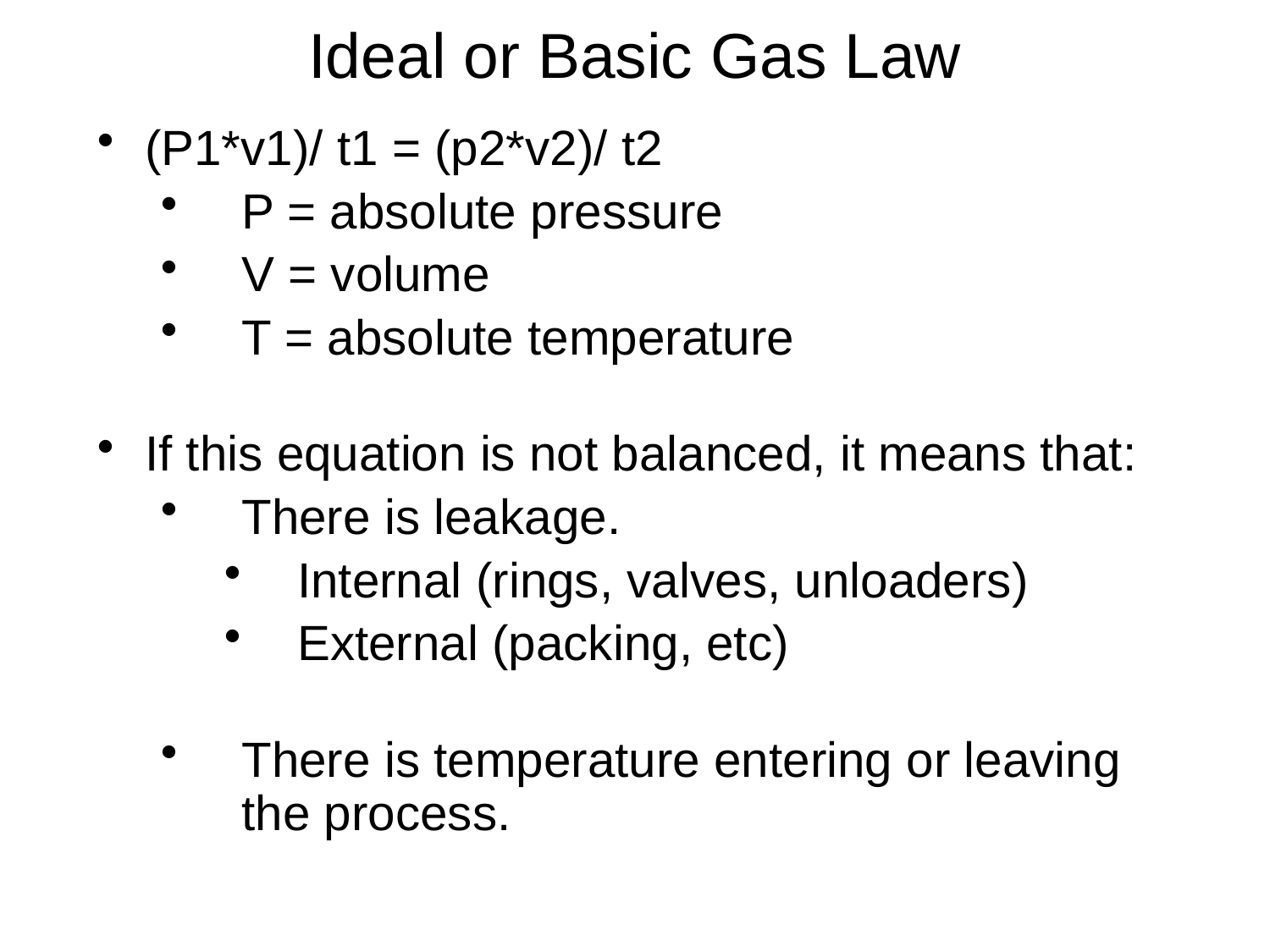

# Ideal or Basic Gas Law
(P1*v1)/ t1 = (p2*v2)/ t2
   P = absolute pressure
   V = volume
   T = absolute temperature
If this equation is not balanced, it means that:
   There is leakage.
   Internal (rings, valves, unloaders)
   External (packing, etc)
   There is temperature entering or leaving
   the process.